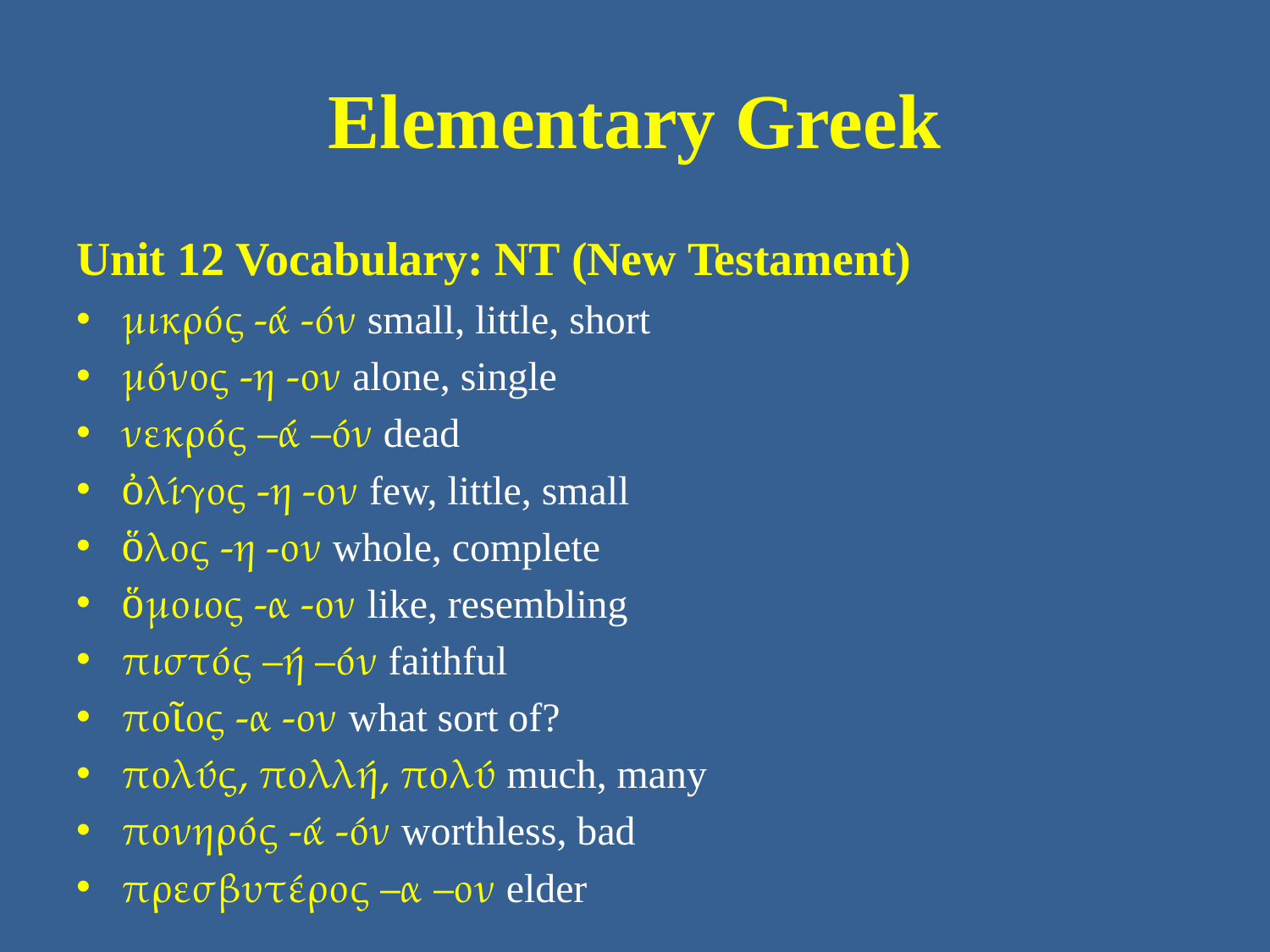

# Elementary Greek
Unit 12 Vocabulary: NT (New Testament)
μικρός -ά -όν small, little, short
μόνος -η -ον alone, single
νεκρός –ά –όν dead
ὀλίγος -η -ον few, little, small
ὅλος -η -ον whole, complete
ὅμοιος -α -ον like, resembling
πιστός –ή –όν faithful
ποῖος -α -ον what sort of?
πολύς, πολλή, πολύ much, many
πονηρός -ά -όν worthless, bad
πρεσβυτέρος –α –ον elder